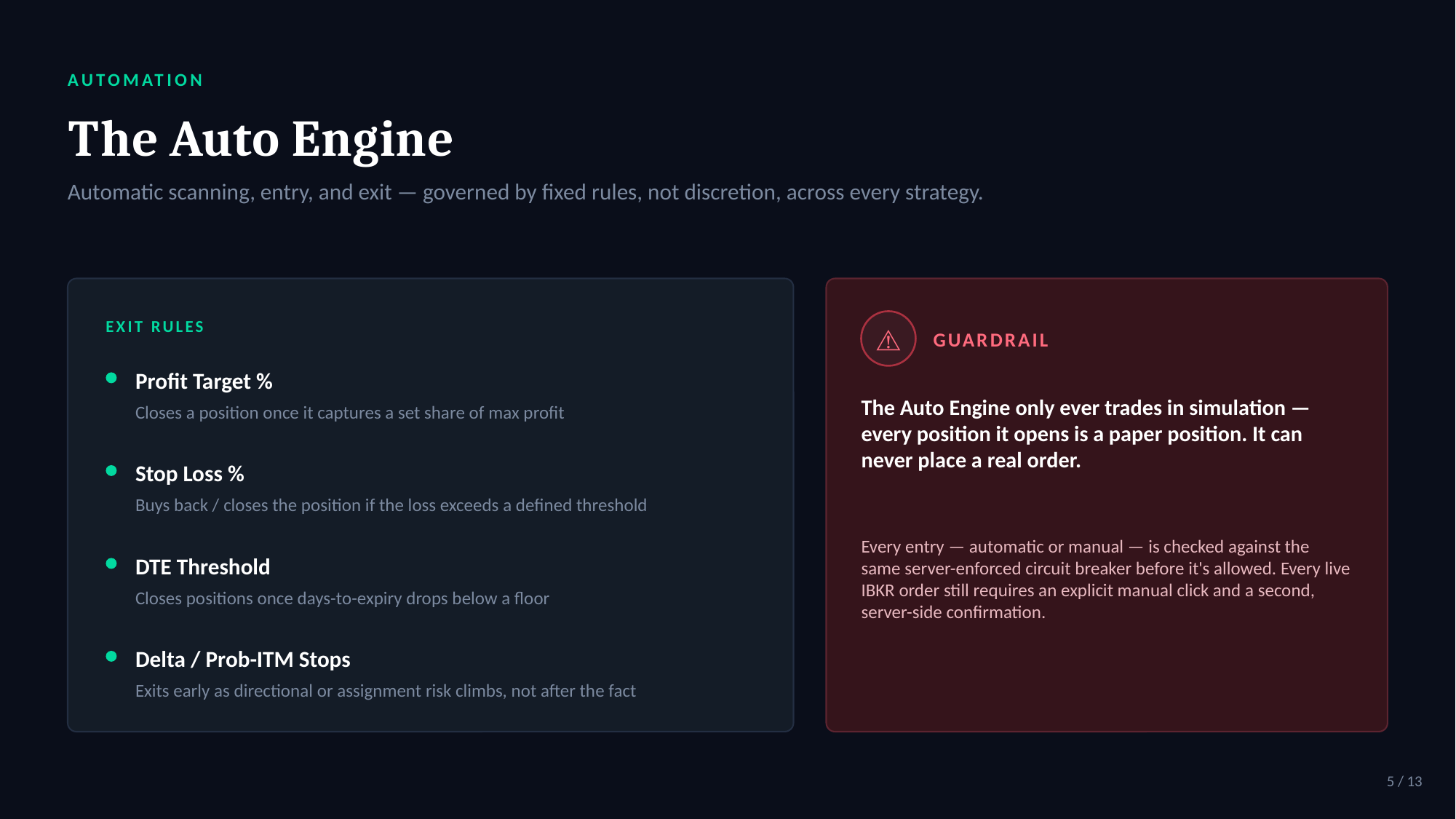

AUTOMATION
The Auto Engine
Automatic scanning, entry, and exit — governed by fixed rules, not discretion, across every strategy.

EXIT RULES

⚠
GUARDRAIL
Profit Target %

The Auto Engine only ever trades in simulation — every position it opens is a paper position. It can never place a real order.
Closes a position once it captures a set share of max profit
Stop Loss %

Buys back / closes the position if the loss exceeds a defined threshold
Every entry — automatic or manual — is checked against the same server-enforced circuit breaker before it's allowed. Every live IBKR order still requires an explicit manual click and a second, server-side confirmation.
DTE Threshold

Closes positions once days-to-expiry drops below a floor
Delta / Prob-ITM Stops

Exits early as directional or assignment risk climbs, not after the fact
5 / 13